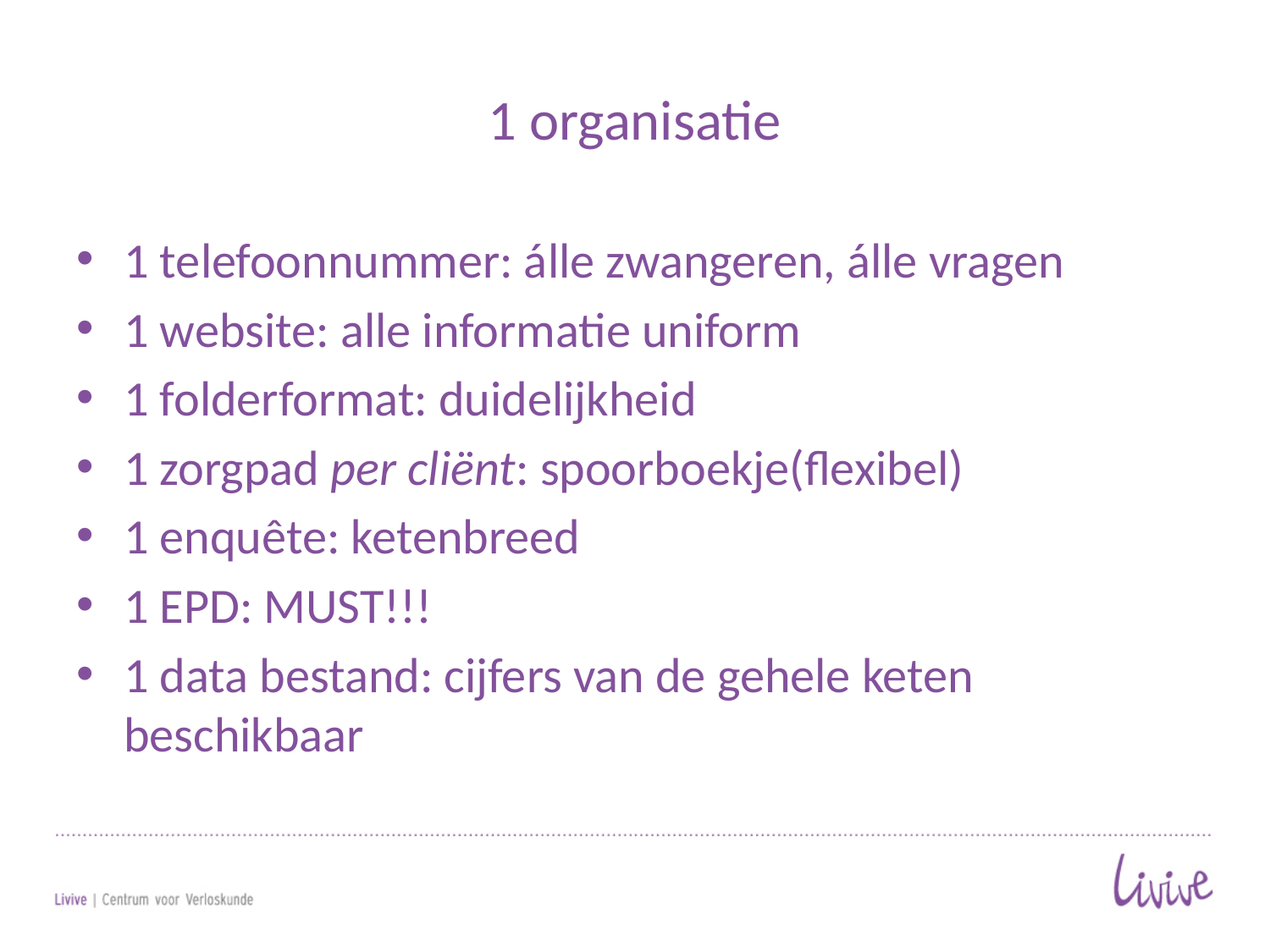

# 1 organisatie
1 telefoonnummer: álle zwangeren, álle vragen
1 website: alle informatie uniform
1 folderformat: duidelijkheid
1 zorgpad per cliënt: spoorboekje(flexibel)
1 enquête: ketenbreed
1 EPD: MUST!!!
1 data bestand: cijfers van de gehele keten beschikbaar